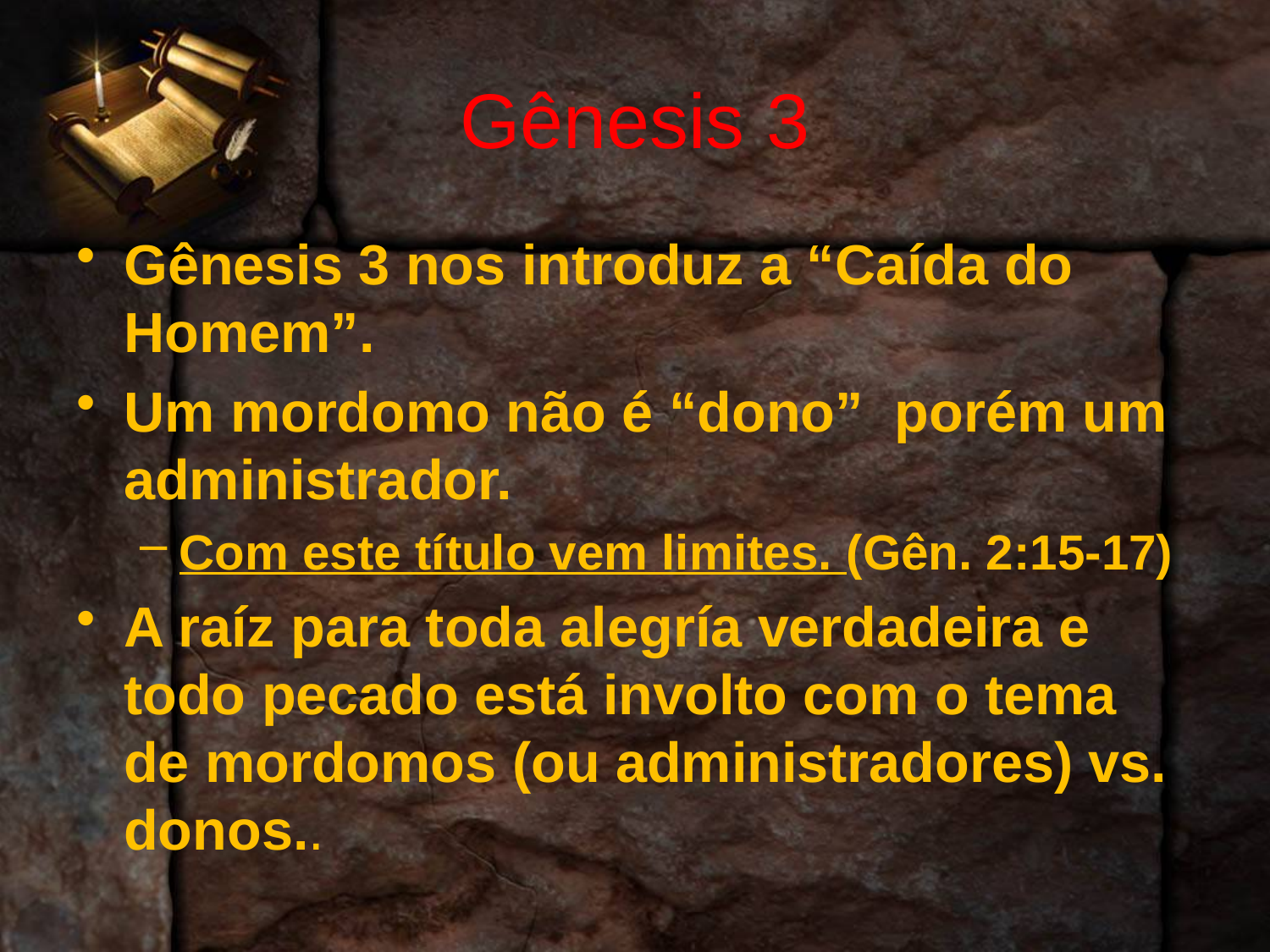

# Gênesis 3
Gênesis 3 nos introduz a “Caída do Homem”.
Um mordomo não é “dono”  porém um administrador.
Com este título vem limites. (Gên. 2:15-17)
A raíz para toda alegría verdadeira e todo pecado está involto com o tema de mordomos (ou administradores) vs. donos..